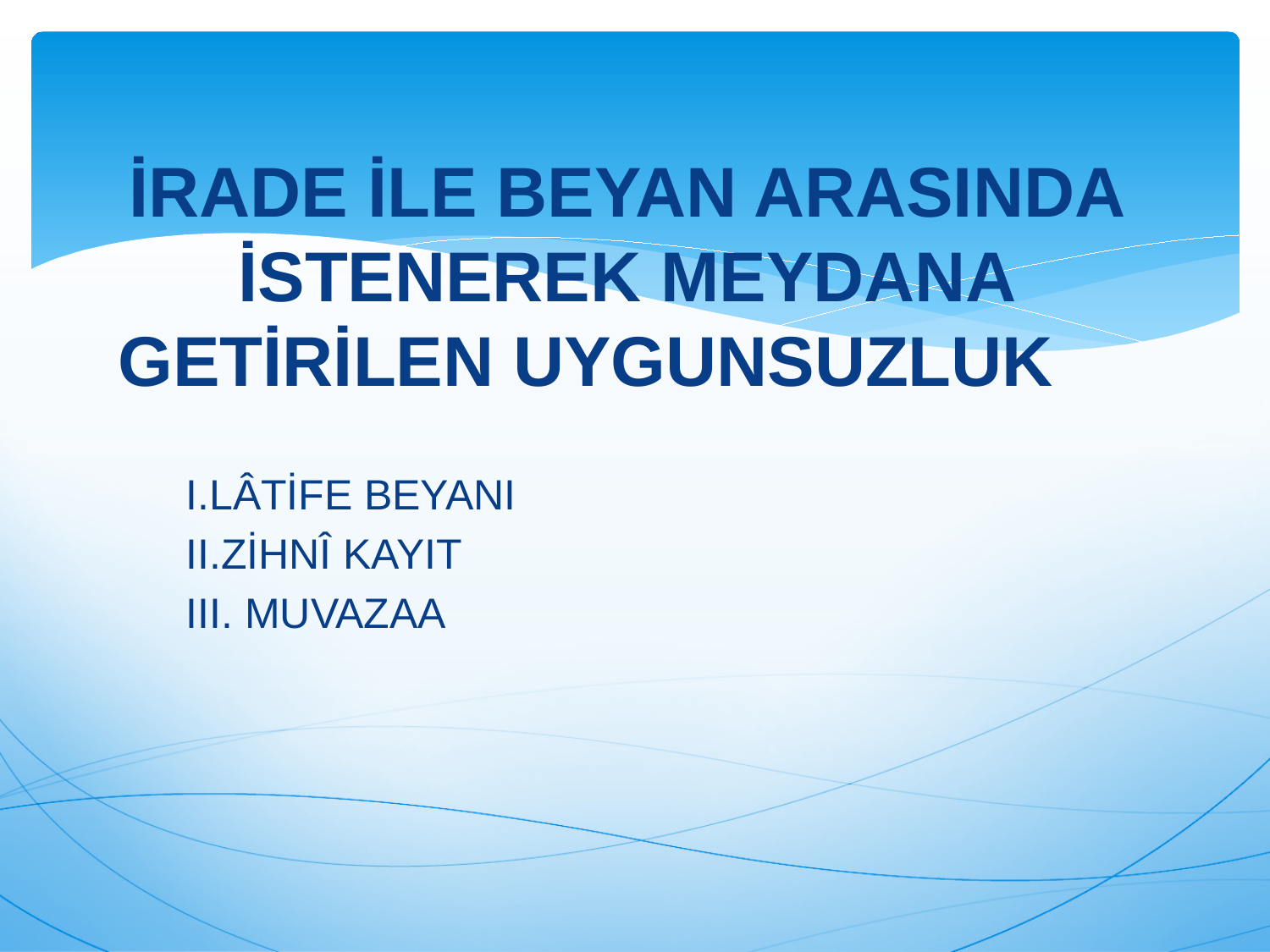

İRADE İLE BEYAN ARASINDA İSTENEREK MEYDANA GETİRİLEN UYGUNSUZLUK

	I.LÂTİFE BEYANI
	II.ZİHNÎ KAYIT
	III. MUVAZAA